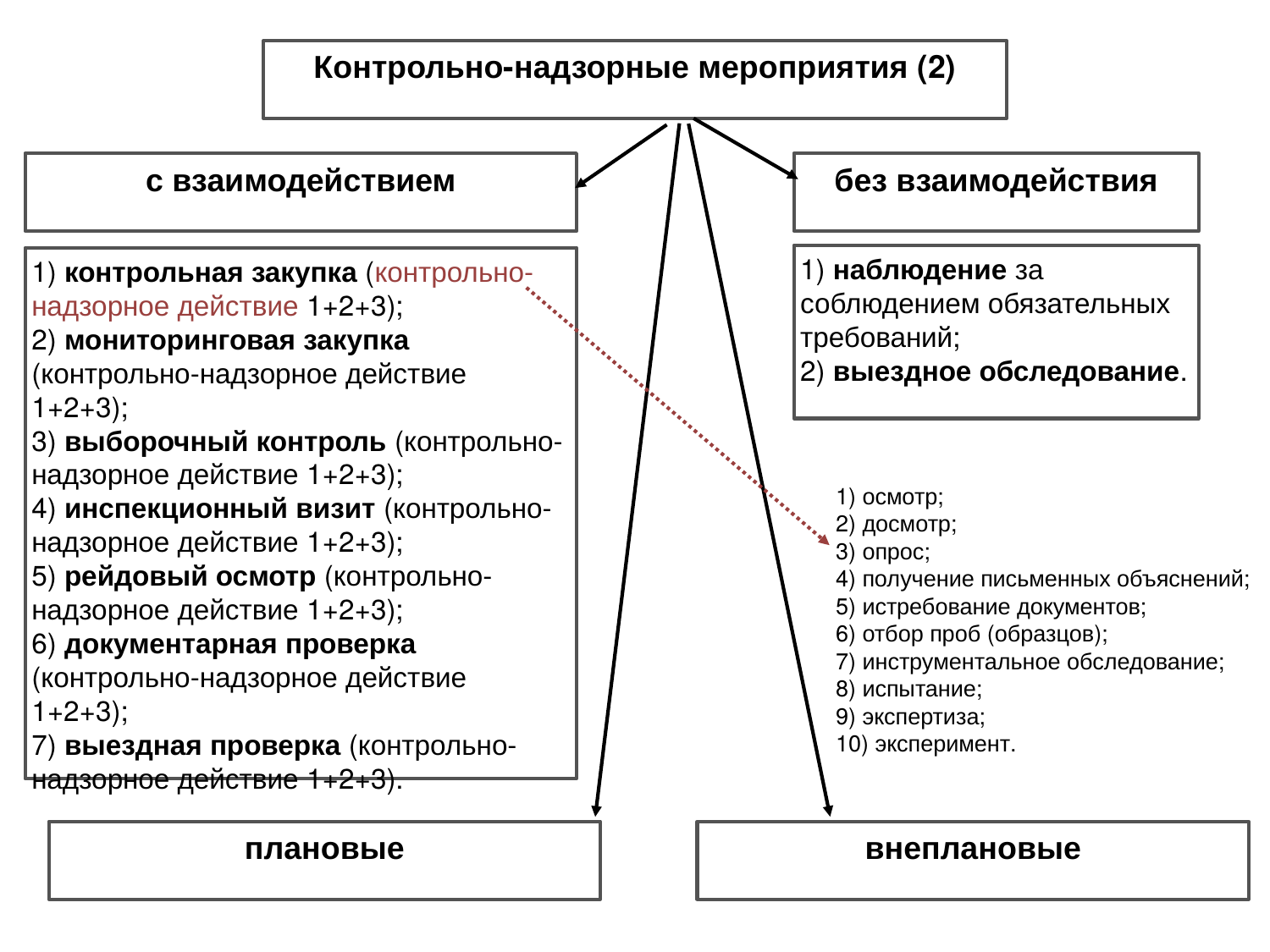

Контрольно-надзорные мероприятия (2)

с взаимодействием

без взаимодействия

1) наблюдение за соблюдением обязательных требований;
2) выездное обследование.

1) контрольная закупка (контрольно-надзорное действие 1+2+3);
2) мониторинговая закупка (контрольно-надзорное действие 1+2+3);
3) выборочный контроль (контрольно-надзорное действие 1+2+3);
4) инспекционный визит (контрольно-надзорное действие 1+2+3);
5) рейдовый осмотр (контрольно-надзорное действие 1+2+3);
6) документарная проверка (контрольно-надзорное действие 1+2+3);
7) выездная проверка (контрольно-надзорное действие 1+2+3).

1) осмотр;
2) досмотр;
3) опрос;
4) получение письменных объяснений;
5) истребование документов;
6) отбор проб (образцов);
7) инструментальное обследование;
8) испытание;
9) экспертиза;
10) эксперимент.

плановые

внеплановые